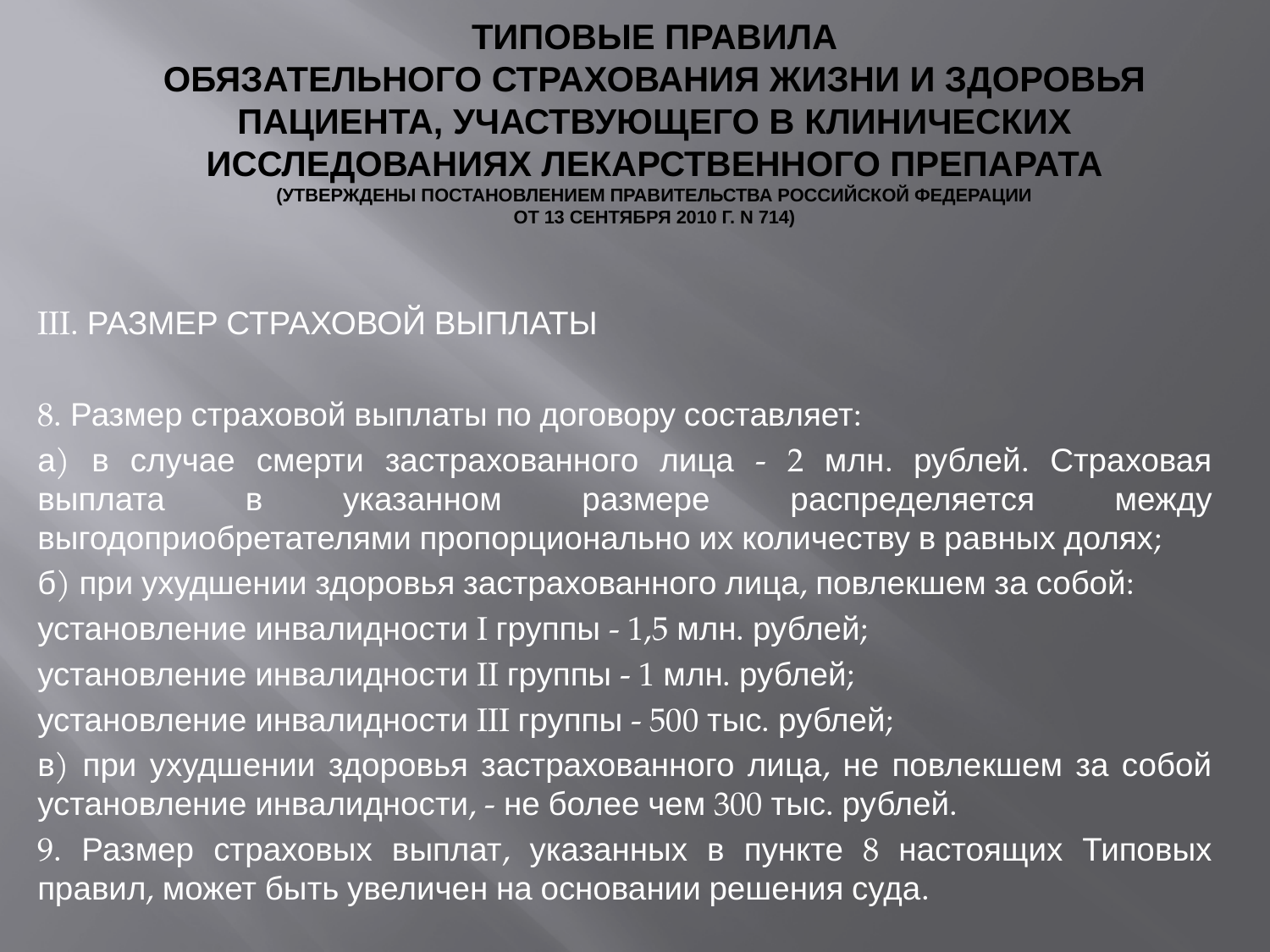

# ТИПОВЫЕ ПРАВИЛА ОБЯЗАТЕЛЬНОГО СТРАХОВАНИЯ ЖИЗНИ И ЗДОРОВЬЯ ПАЦИЕНТА, УЧАСТВУЮЩЕГО В КЛИНИЧЕСКИХ ИССЛЕДОВАНИЯХ ЛЕКАРСТВЕННОГО ПРЕПАРАТА (Утверждены Постановлением Правительства Российской Федерации от 13 сентября 2010 г. N 714)
III. РАЗМЕР СТРАХОВОЙ ВЫПЛАТЫ

8. Размер страховой выплаты по договору составляет:
а) в случае смерти застрахованного лица - 2 млн. рублей. Страховая выплата в указанном размере распределяется между выгодоприобретателями пропорционально их количеству в равных долях;
б) при ухудшении здоровья застрахованного лица, повлекшем за собой:
установление инвалидности I группы - 1,5 млн. рублей;
установление инвалидности II группы - 1 млн. рублей;
установление инвалидности III группы - 500 тыс. рублей;
в) при ухудшении здоровья застрахованного лица, не повлекшем за собой установление инвалидности, - не более чем 300 тыс. рублей.
9. Размер страховых выплат, указанных в пункте 8 настоящих Типовых правил, может быть увеличен на основании решения суда.